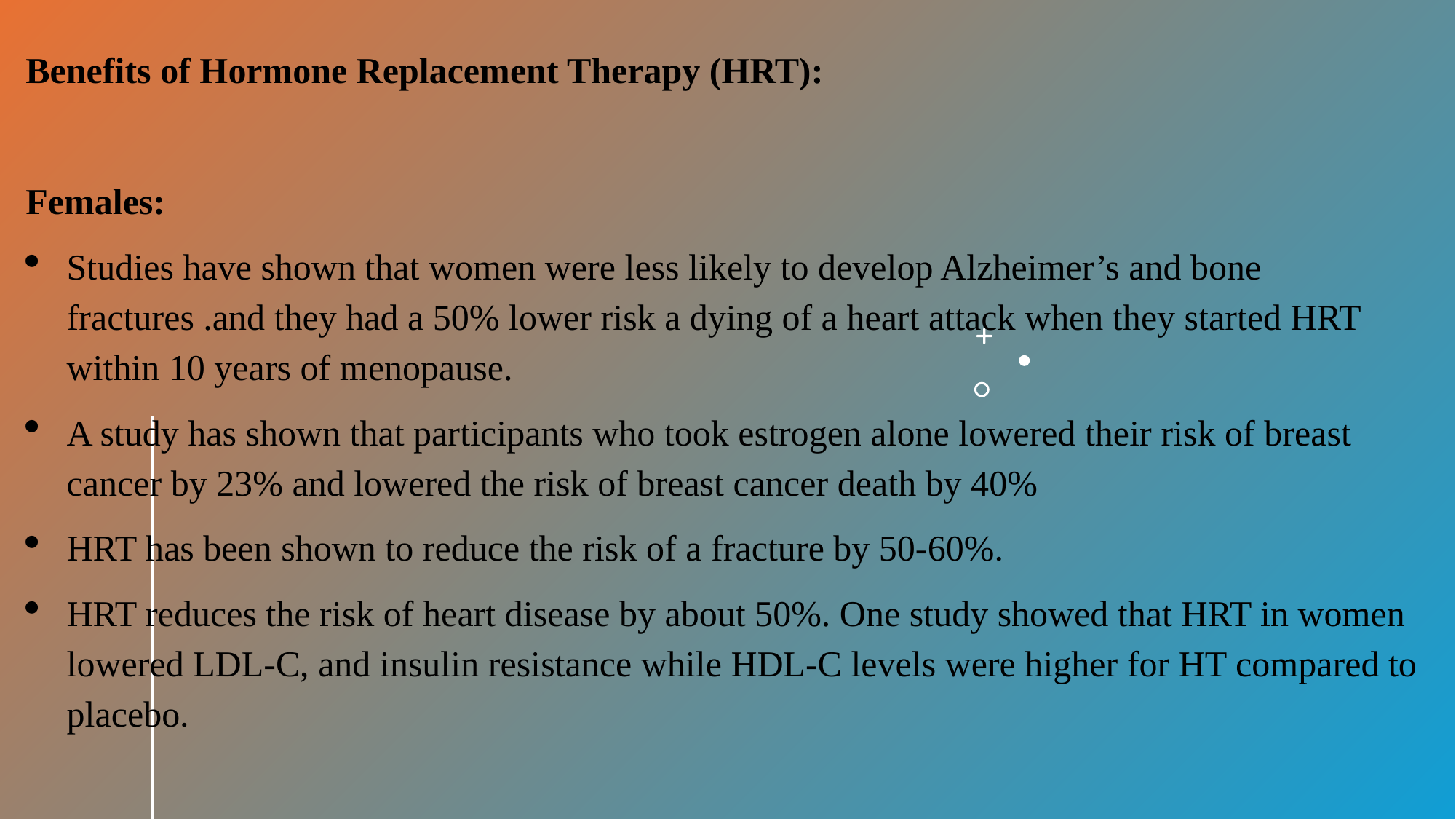

Benefits of Hormone Replacement Therapy (HRT):

Females:
Studies have shown that women were less likely to develop Alzheimer’s and bone fractures .and they had a 50% lower risk a dying of a heart attack when they started HRT within 10 years of menopause.
A study has shown that participants who took estrogen alone lowered their risk of breast cancer by 23% and lowered the risk of breast cancer death by 40%
HRT has been shown to reduce the risk of a fracture by 50-60%.
HRT reduces the risk of heart disease by about 50%. One study showed that HRT in women lowered LDL-C, and insulin resistance while HDL-C levels were higher for HT compared to placebo.
#